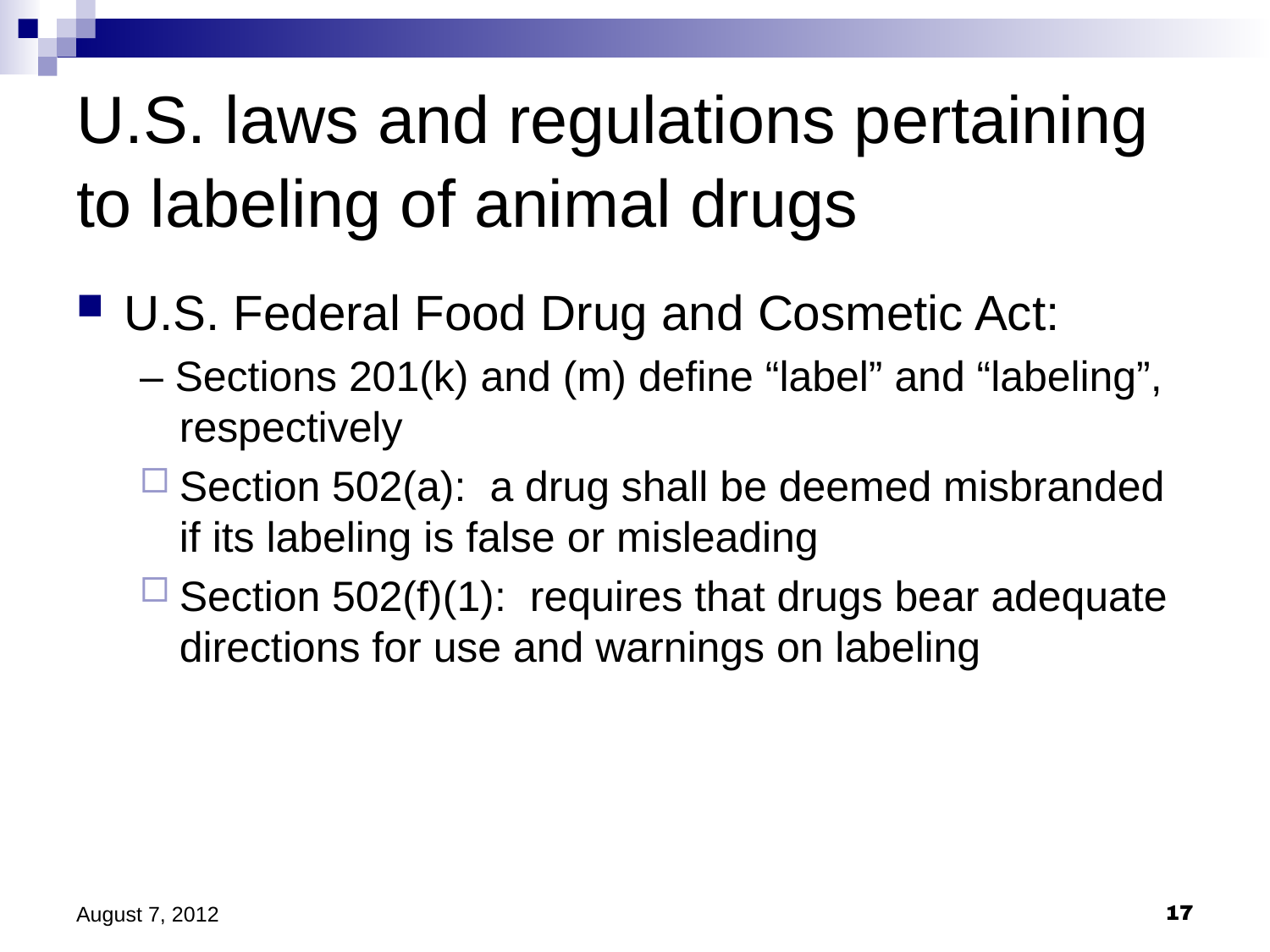

# U.S. laws and regulations pertaining to labeling of animal drugs
U.S. Federal Food Drug and Cosmetic Act:
– Sections 201(k) and (m) define “label” and “labeling”, respectively
Section 502(a):  a drug shall be deemed misbranded if its labeling is false or misleading
Section 502(f)(1):  requires that drugs bear adequate directions for use and warnings on labeling

August 7, 2012
17